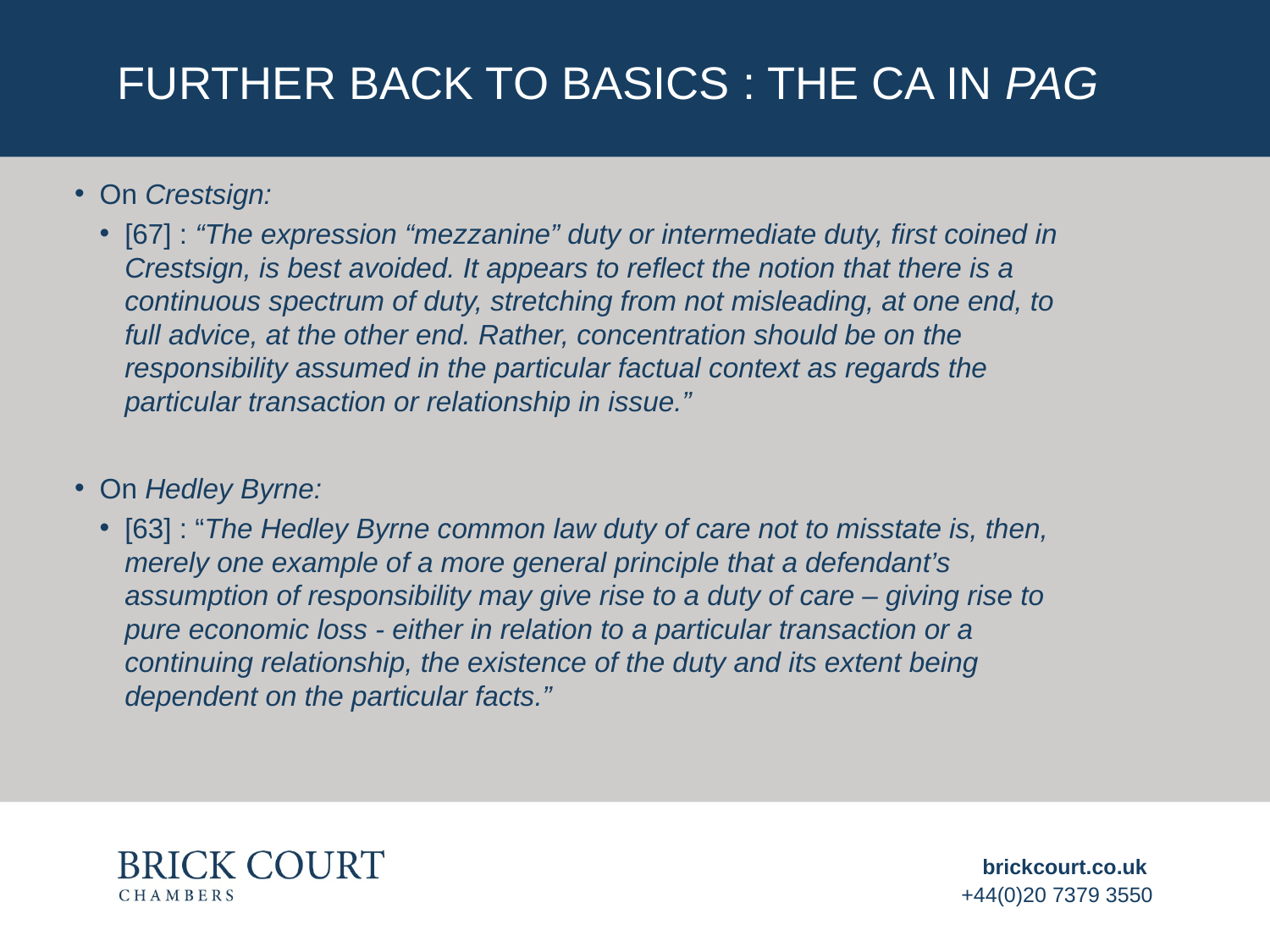

# Further back to basics : the CA in pag
On Crestsign:
[67] : “The expression “mezzanine” duty or intermediate duty, first coined in Crestsign, is best avoided. It appears to reflect the notion that there is a continuous spectrum of duty, stretching from not misleading, at one end, to full advice, at the other end. Rather, concentration should be on the responsibility assumed in the particular factual context as regards the particular transaction or relationship in issue.”

On Hedley Byrne:
[63] : “The Hedley Byrne common law duty of care not to misstate is, then, merely one example of a more general principle that a defendant’s assumption of responsibility may give rise to a duty of care – giving rise to pure economic loss - either in relation to a particular transaction or a continuing relationship, the existence of the duty and its extent being dependent on the particular facts.”

brickcourt.co.uk
+44(0)20 7379 3550